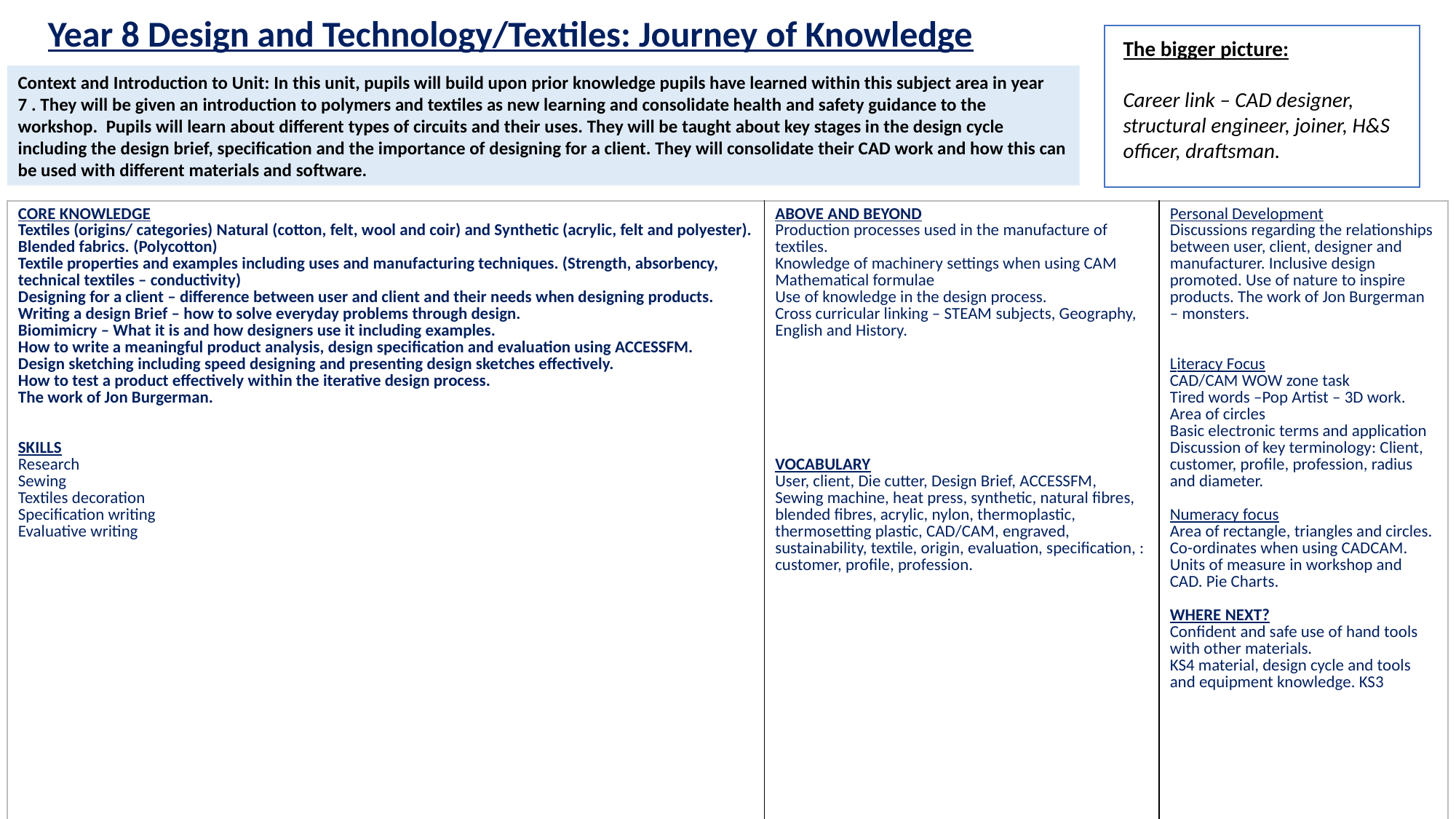

Year 8 Design and Technology/Textiles: Journey of Knowledge

The bigger picture:

Career link – CAD designer, structural engineer, joiner, H&S officer, draftsman.

Context and Introduction to Unit: In this unit, pupils will build upon prior knowledge pupils have learned within this subject area in year 7 . They will be given an introduction to polymers and textiles as new learning and consolidate health and safety guidance to the workshop.  Pupils will learn about different types of circuits and their uses. They will be taught about key stages in the design cycle including the design brief, specification and the importance of designing for a client. They will consolidate their CAD work and how this can be used with different materials and software.
| CORE KNOWLEDGE Textiles (origins/ categories) Natural (cotton, felt, wool and coir) and Synthetic (acrylic, felt and polyester). Blended fabrics. (Polycotton) Textile properties and examples including uses and manufacturing techniques. (Strength, absorbency, technical textiles – conductivity) Designing for a client – difference between user and client and their needs when designing products. Writing a design Brief – how to solve everyday problems through design. Biomimicry – What it is and how designers use it including examples. How to write a meaningful product analysis, design specification and evaluation using ACCESSFM. Design sketching including speed designing and presenting design sketches effectively. How to test a product effectively within the iterative design process. The work of Jon Burgerman. SKILLS Research Sewing Textiles decoration Specification writing Evaluative writing | ABOVE AND BEYOND Production processes used in the manufacture of textiles. Knowledge of machinery settings when using CAM Mathematical formulae Use of knowledge in the design process. Cross curricular linking – STEAM subjects, Geography, English and History. VOCABULARY User, client, Die cutter, Design Brief, ACCESSFM, Sewing machine, heat press, synthetic, natural fibres, blended fibres, acrylic, nylon, thermoplastic, thermosetting plastic, CAD/CAM, engraved, sustainability, textile, origin, evaluation, specification, : customer, profile, profession. | Personal Development Discussions regarding the relationships between user, client, designer and manufacturer. Inclusive design promoted. Use of nature to inspire products. The work of Jon Burgerman – monsters. Literacy Focus CAD/CAM WOW zone task Tired words –Pop Artist – 3D work. Area of circles Basic electronic terms and application Discussion of key terminology: Client, customer, profile, profession, radius and diameter. Numeracy focus Area of rectangle, triangles and circles. Co-ordinates when using CADCAM. Units of measure in workshop and CAD. Pie Charts. WHERE NEXT? Confident and safe use of hand tools with other materials. KS4 material, design cycle and tools and equipment knowledge. KS3 |
| --- | --- | --- |